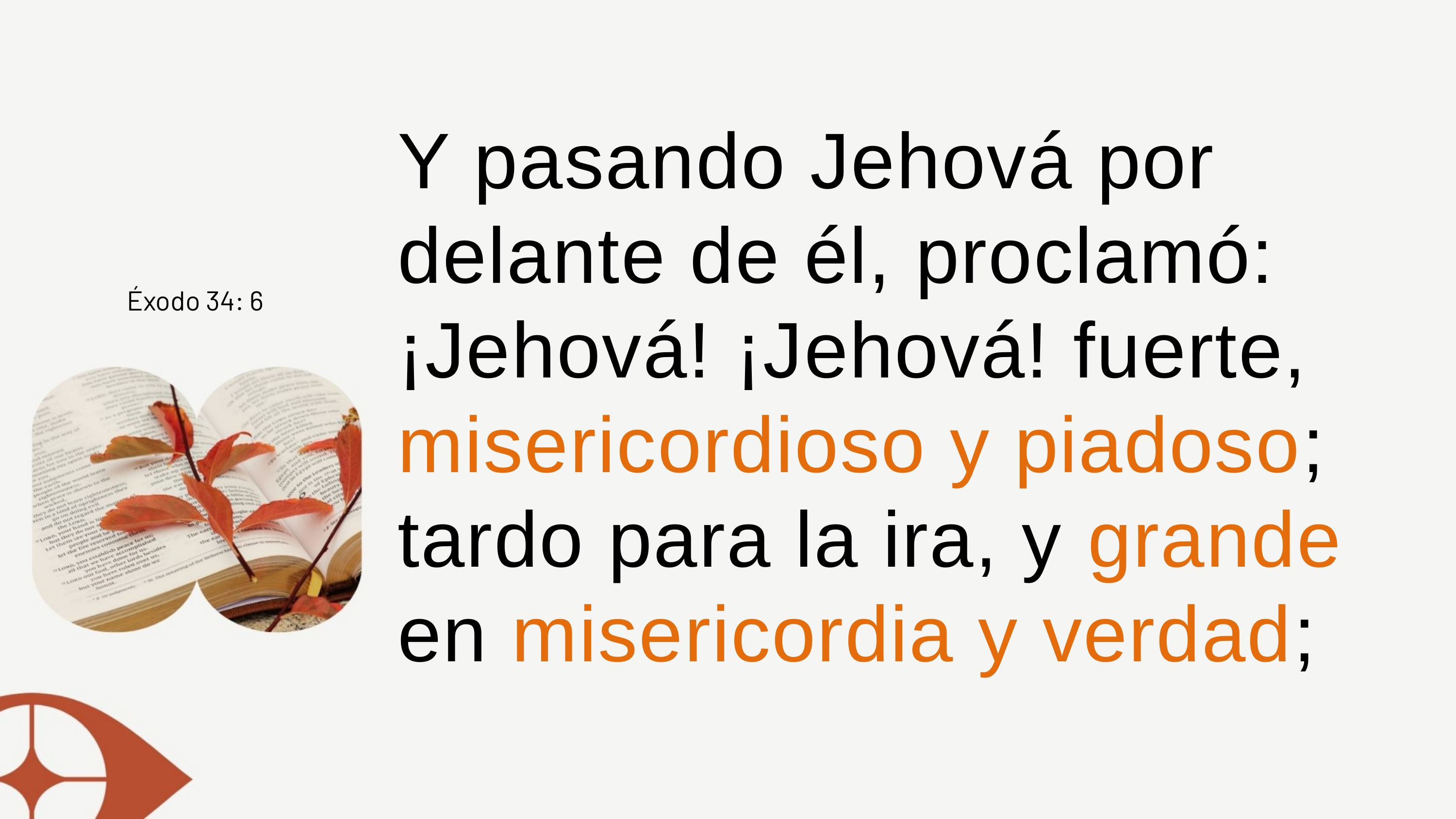

Y pasando Jehová por delante de él, proclamó: ¡Jehová! ¡Jehová! fuerte, misericordioso y piadoso; tardo para la ira, y grande en misericordia y verdad;
Éxodo 34: 6